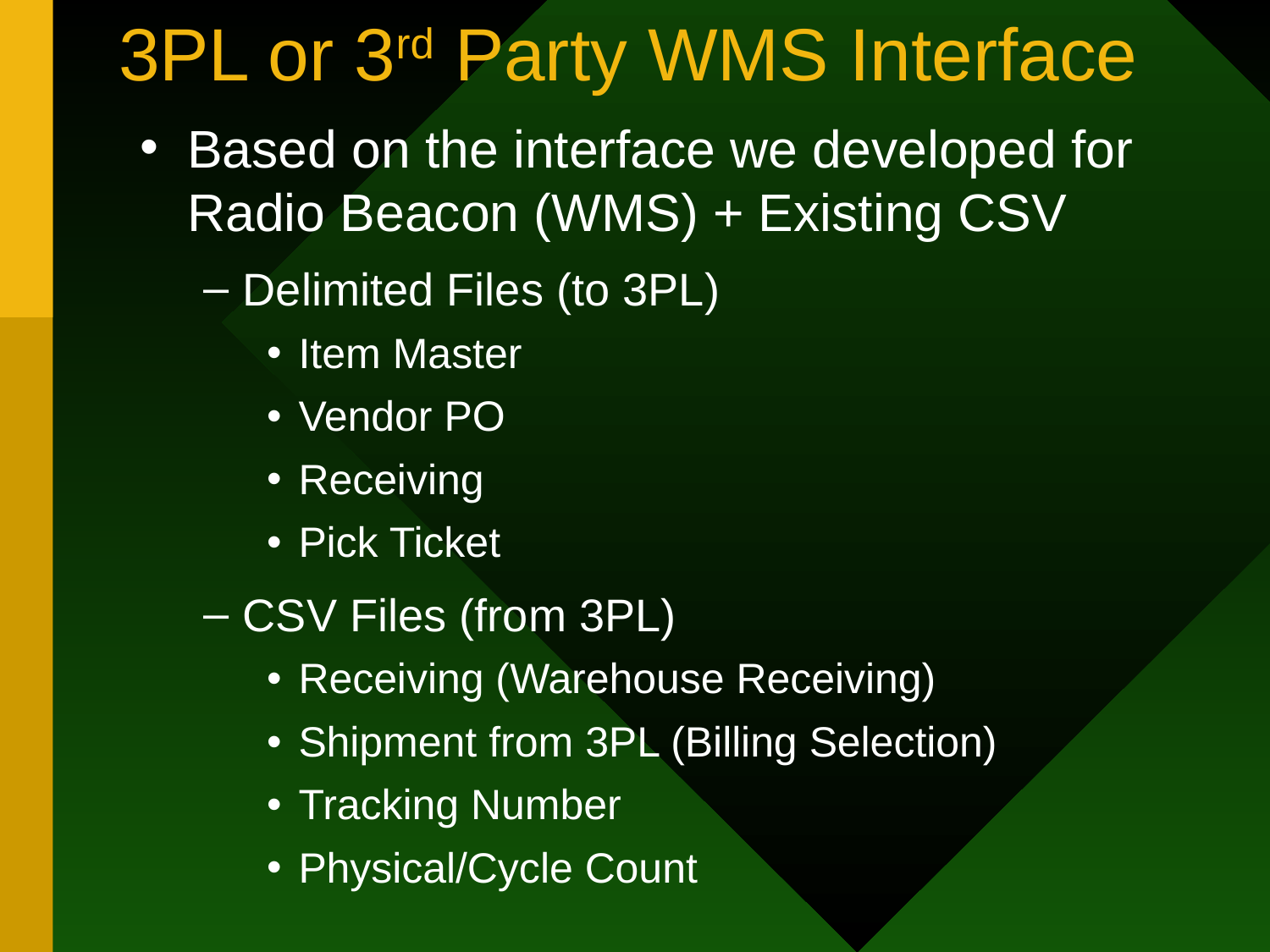

# 3PL or 3rd Party WMS Interface
Based on the interface we developed for Radio Beacon (WMS) + Existing CSV
Delimited Files (to 3PL)
Item Master
Vendor PO
Receiving
Pick Ticket
CSV Files (from 3PL)
Receiving (Warehouse Receiving)
Shipment from 3PL (Billing Selection)
Tracking Number
Physical/Cycle Count